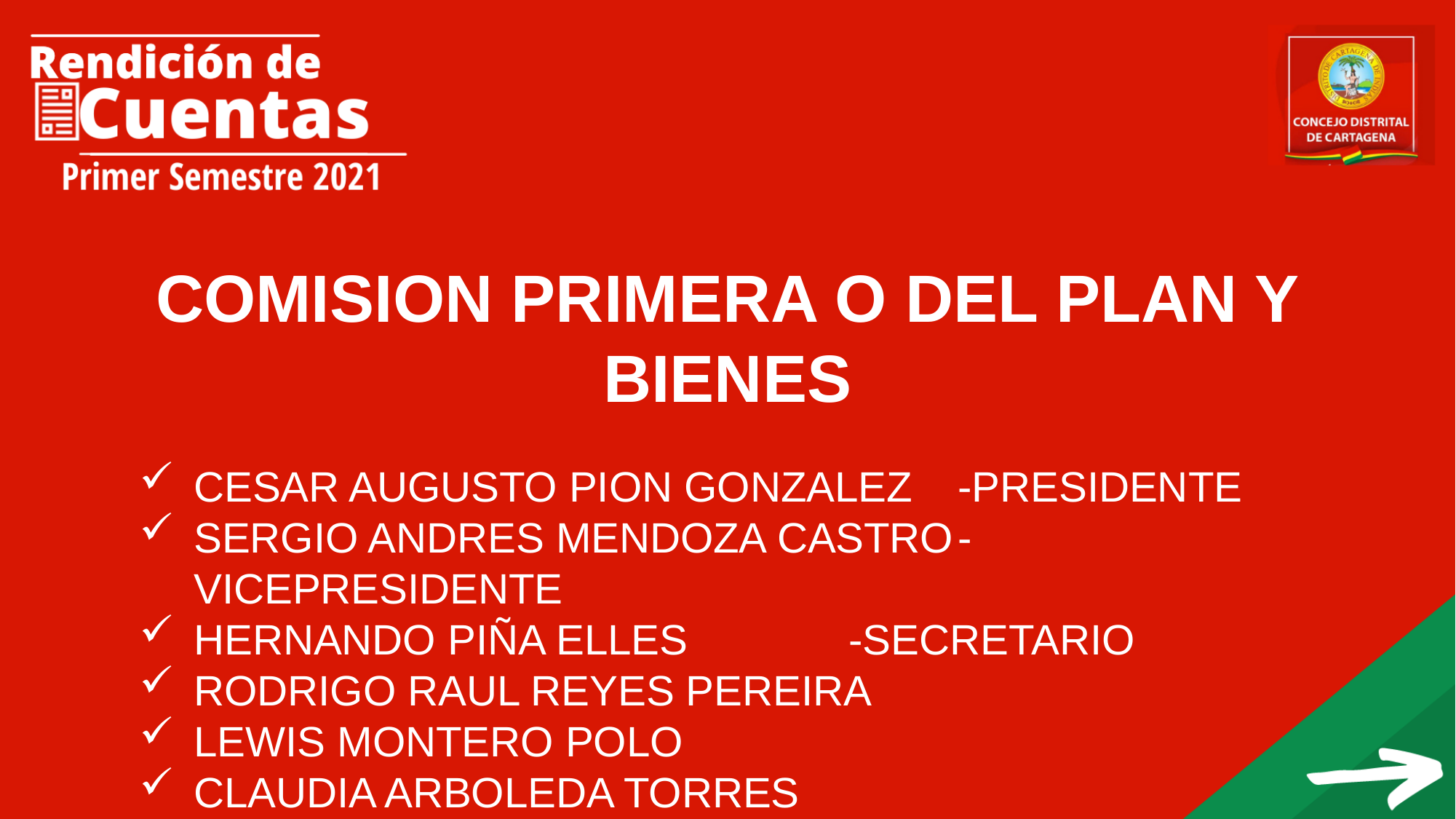

COMISION PRIMERA O DEL PLAN Y BIENES

CESAR AUGUSTO PION GONZALEZ 	-PRESIDENTE
SERGIO ANDRES MENDOZA CASTRO	-VICEPRESIDENTE
HERNANDO PIÑA ELLES 		-SECRETARIO
RODRIGO RAUL REYES PEREIRA
LEWIS MONTERO POLO
CLAUDIA ARBOLEDA TORRES